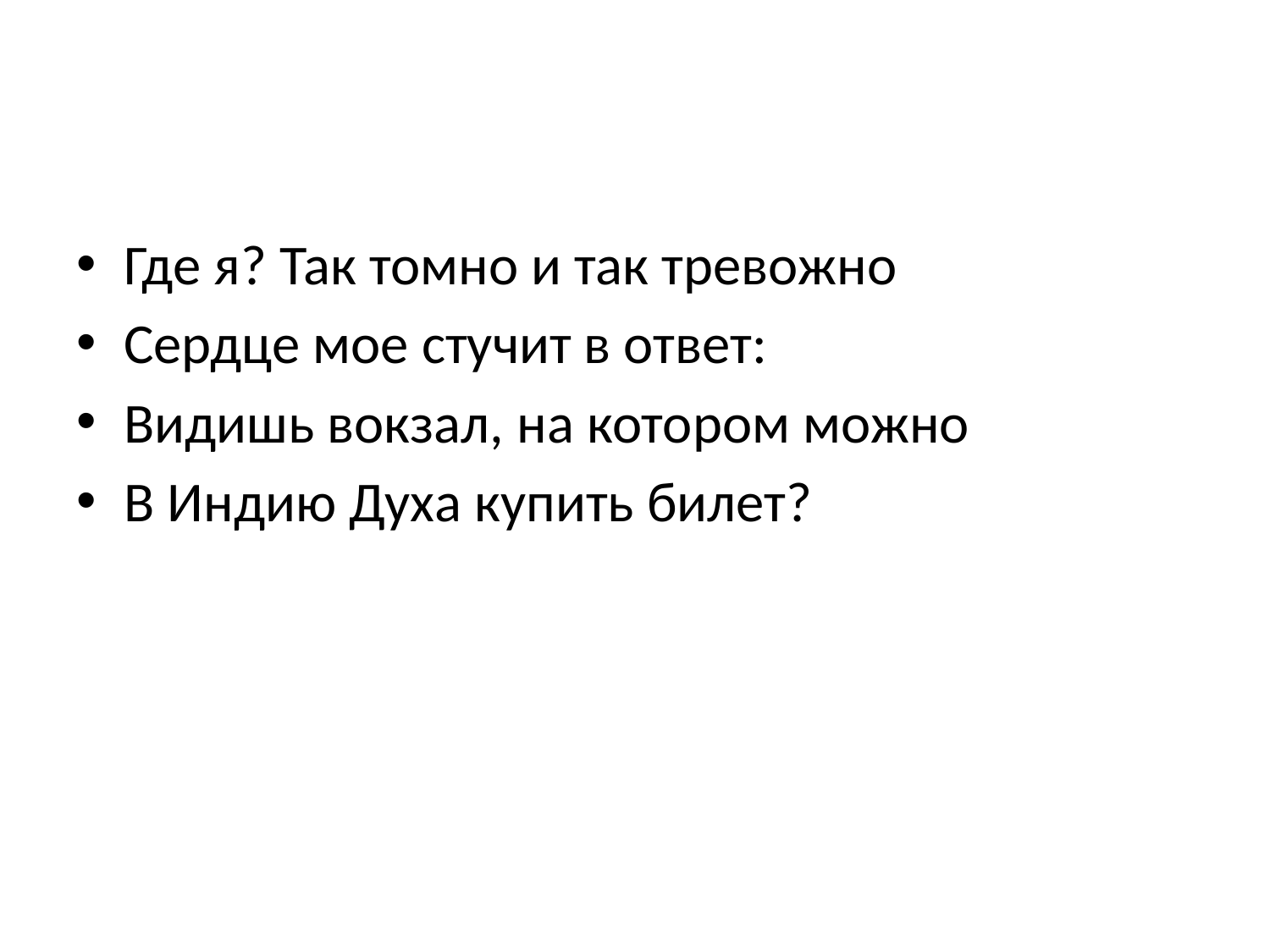

#
Где я? Так томно и так тревожно
Сердце мое стучит в ответ:
Видишь вокзал, на котором можно
В Индию Духа купить билет?